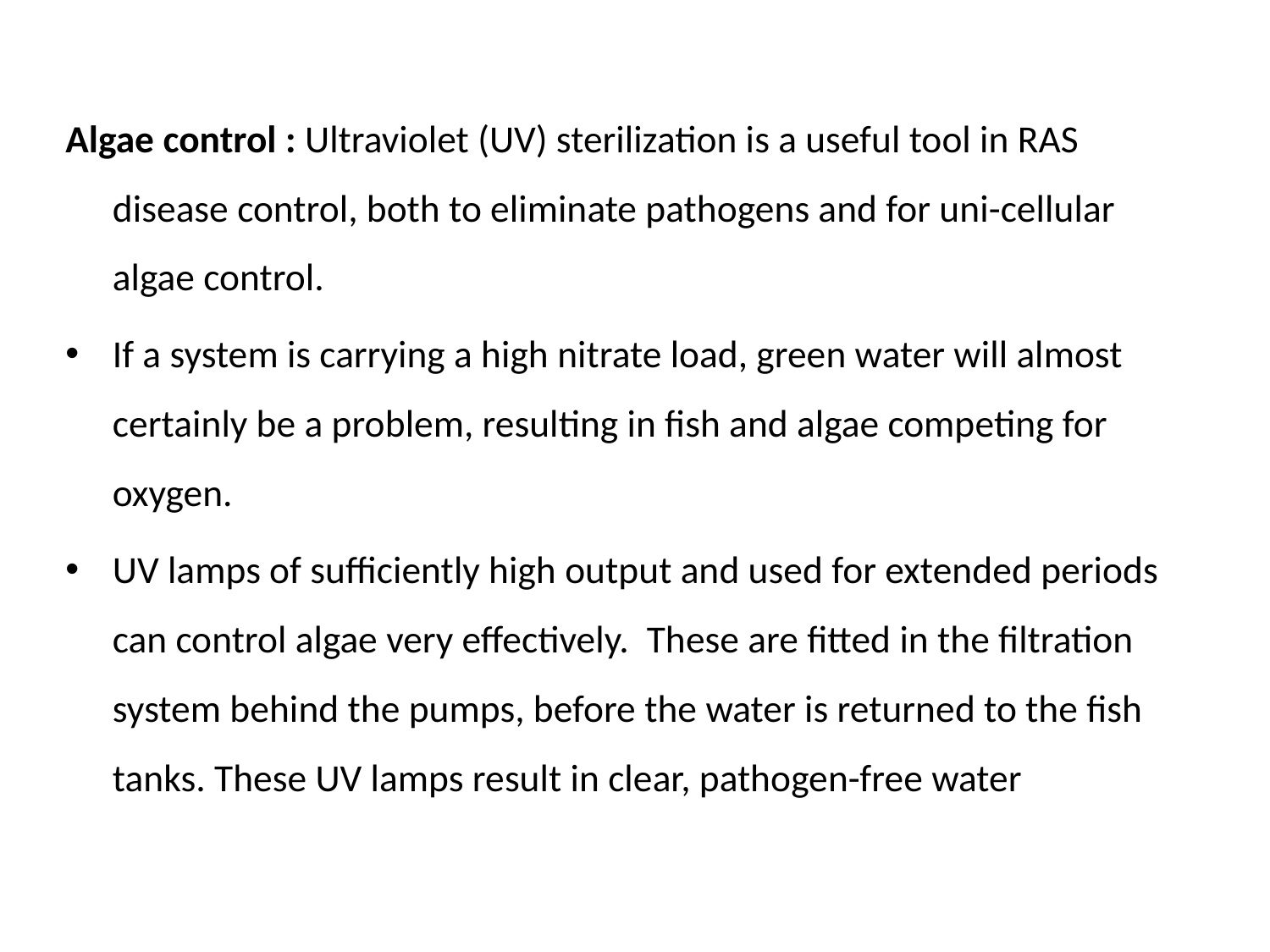

Algae control : Ultraviolet (UV) sterilization is a useful tool in RAS disease control, both to eliminate pathogens and for uni-cellular algae control.
If a system is carrying a high nitrate load, green water will almost certainly be a problem, resulting in fish and algae competing for oxygen.
UV lamps of sufficiently high output and used for extended periods can control algae very effectively.  These are fitted in the filtration system behind the pumps, before the water is returned to the fish tanks. These UV lamps result in clear, pathogen-free water